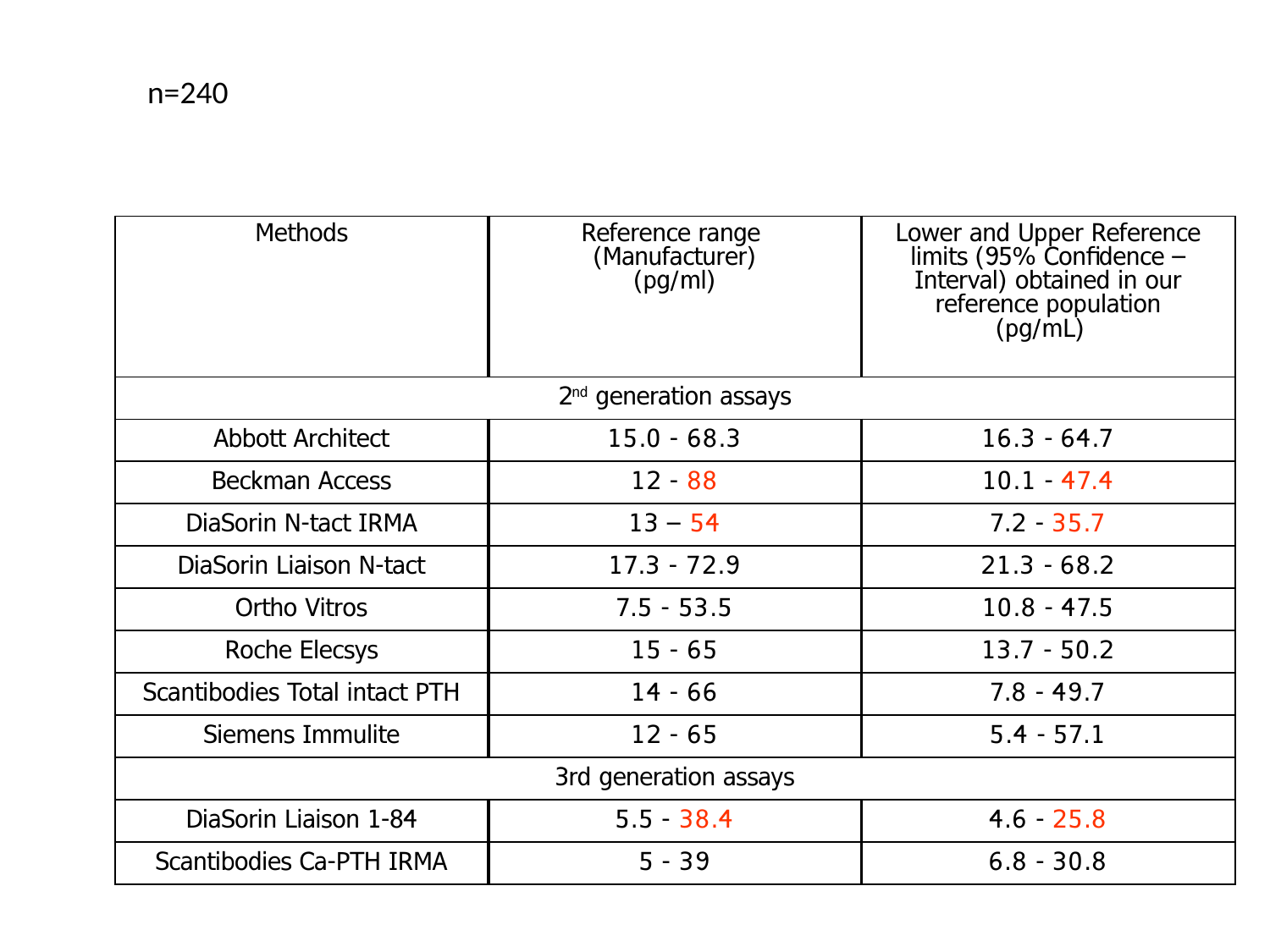

n=240
| Methods | Reference range (Manufacturer) (pg/ml) | Lower and Upper Reference limits (95% Confidence – Interval) obtained in our reference population (pg/mL) |
| --- | --- | --- |
| 2nd generation assays |  |  |
| Abbott Architect | 15.0 - 68.3 | 16.3 - 64.7 |
| Beckman Access | 12 - 88 | 10.1 - 47.4 |
| DiaSorin N-tact IRMA | 13 – 54 | 7.2 - 35.7 |
| DiaSorin Liaison N-tact | 17.3 - 72.9 | 21.3 - 68.2 |
| Ortho Vitros | 7.5 - 53.5 | 10.8 - 47.5 |
| Roche Elecsys | 15 - 65 | 13.7 - 50.2 |
| Scantibodies Total intact PTH | 14 - 66 | 7.8 - 49.7 |
| Siemens Immulite | 12 - 65 | 5.4 - 57.1 |
| 3rd generation assays |  |  |
| DiaSorin Liaison 1-84 | 5.5 - 38.4 | 4.6 - 25.8 |
| Scantibodies Ca-PTH IRMA | 5 - 39 | 6.8 - 30.8 |